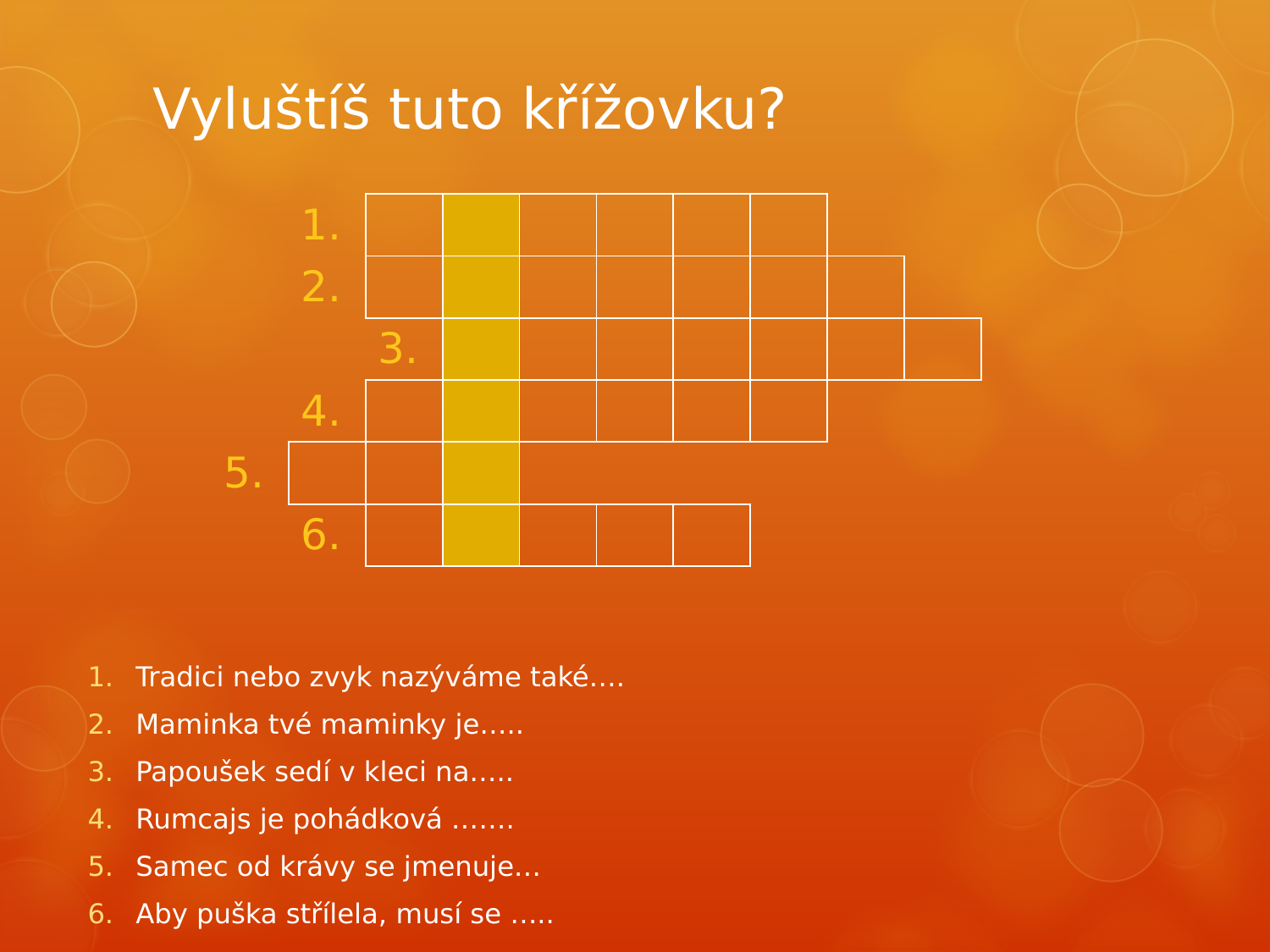

# Vyluštíš tuto křížovku?
|  | 1. |  |  |  |  |  |  |  |  |
| --- | --- | --- | --- | --- | --- | --- | --- | --- | --- |
|  | 2. |  |  |  |  |  |  |  |  |
|  |  | 3. |  |  |  |  |  |  |  |
|  | 4. |  |  |  |  |  |  |  |  |
| 5. |  |  |  |  |  |  |  |  |  |
|  | 6. |  |  |  |  |  |  |  |  |

Tradici nebo zvyk nazýváme také….
Maminka tvé maminky je…..
Papoušek sedí v kleci na…..
Rumcajs je pohádková …….
Samec od krávy se jmenuje…
Aby puška střílela, musí se …..